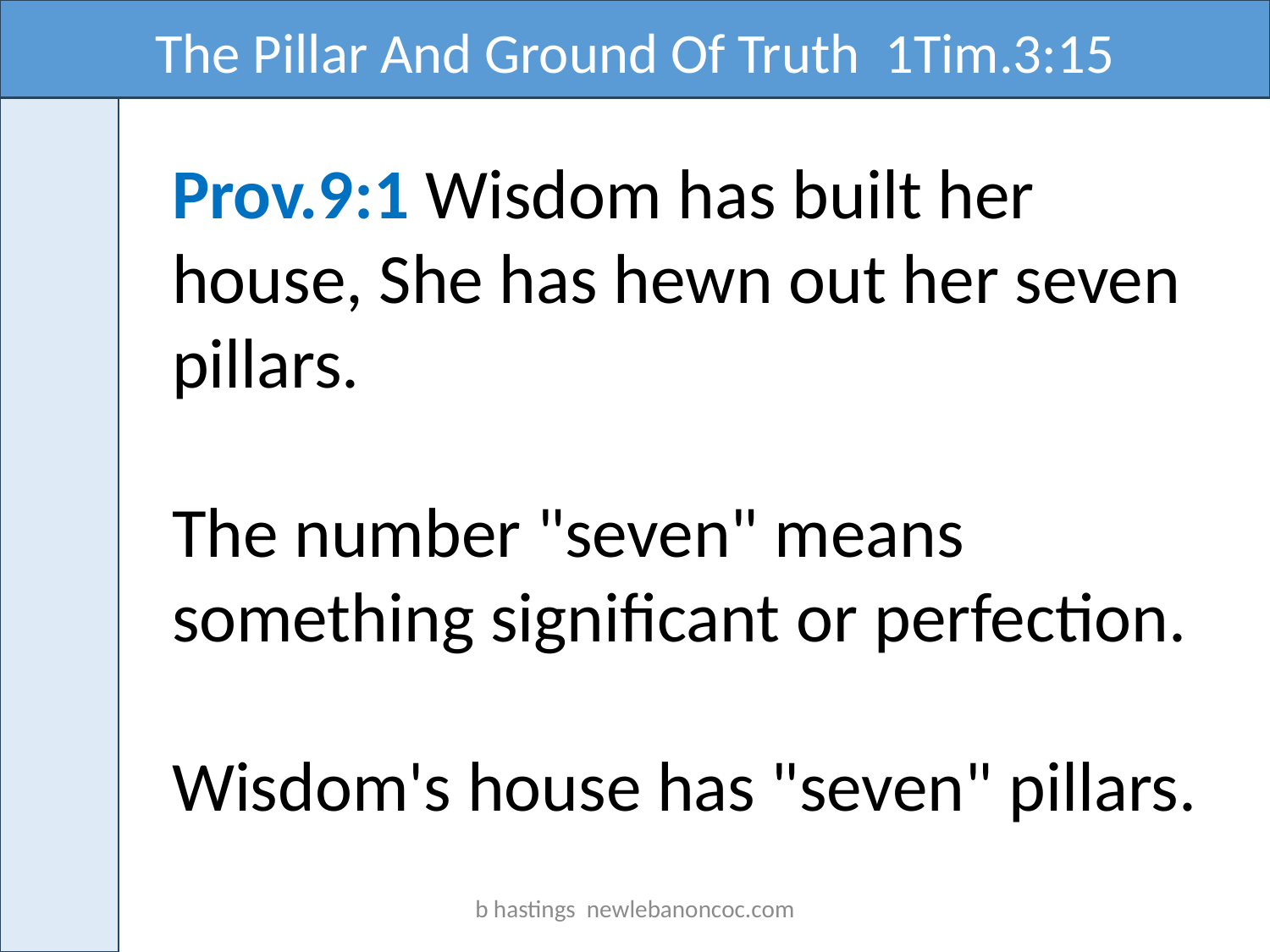

The Pillar And Ground Of Truth  1Tim.3:15
Prov.9:1 Wisdom has built her house, She has hewn out her seven pillars.

The number "seven" means something significant or perfection.

Wisdom's house has "seven" pillars.

b hastings  newlebanoncoc.com